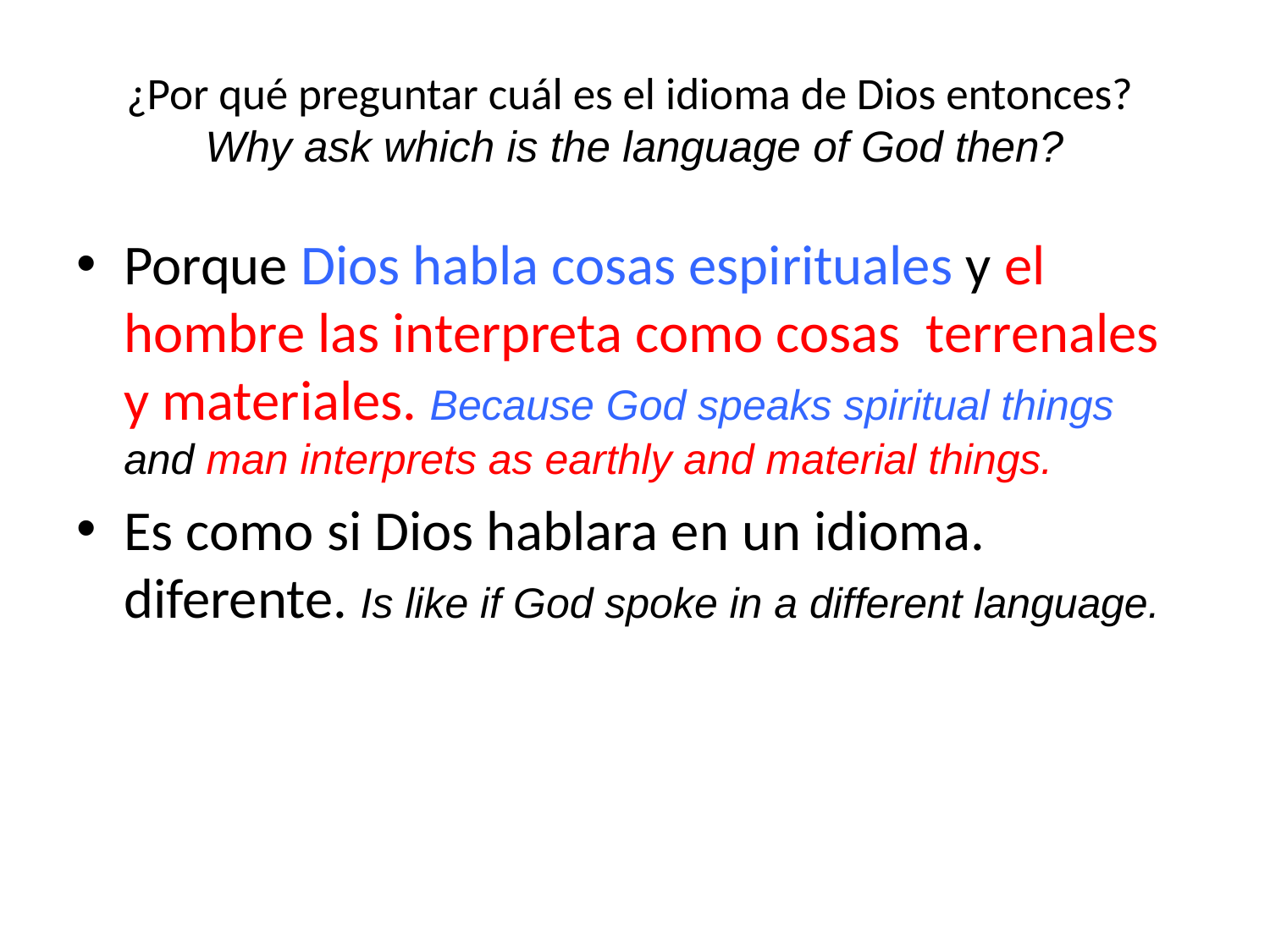

# ¿Por qué preguntar cuál es el idioma de Dios entonces? Why ask which is the language of God then?
Porque Dios habla cosas espirituales y el hombre las interpreta como cosas  terrenales y materiales. Because God speaks spiritual things and man interprets as earthly and material things.
Es como si Dios hablara en un idioma.  diferente. Is like if God spoke in a different language.